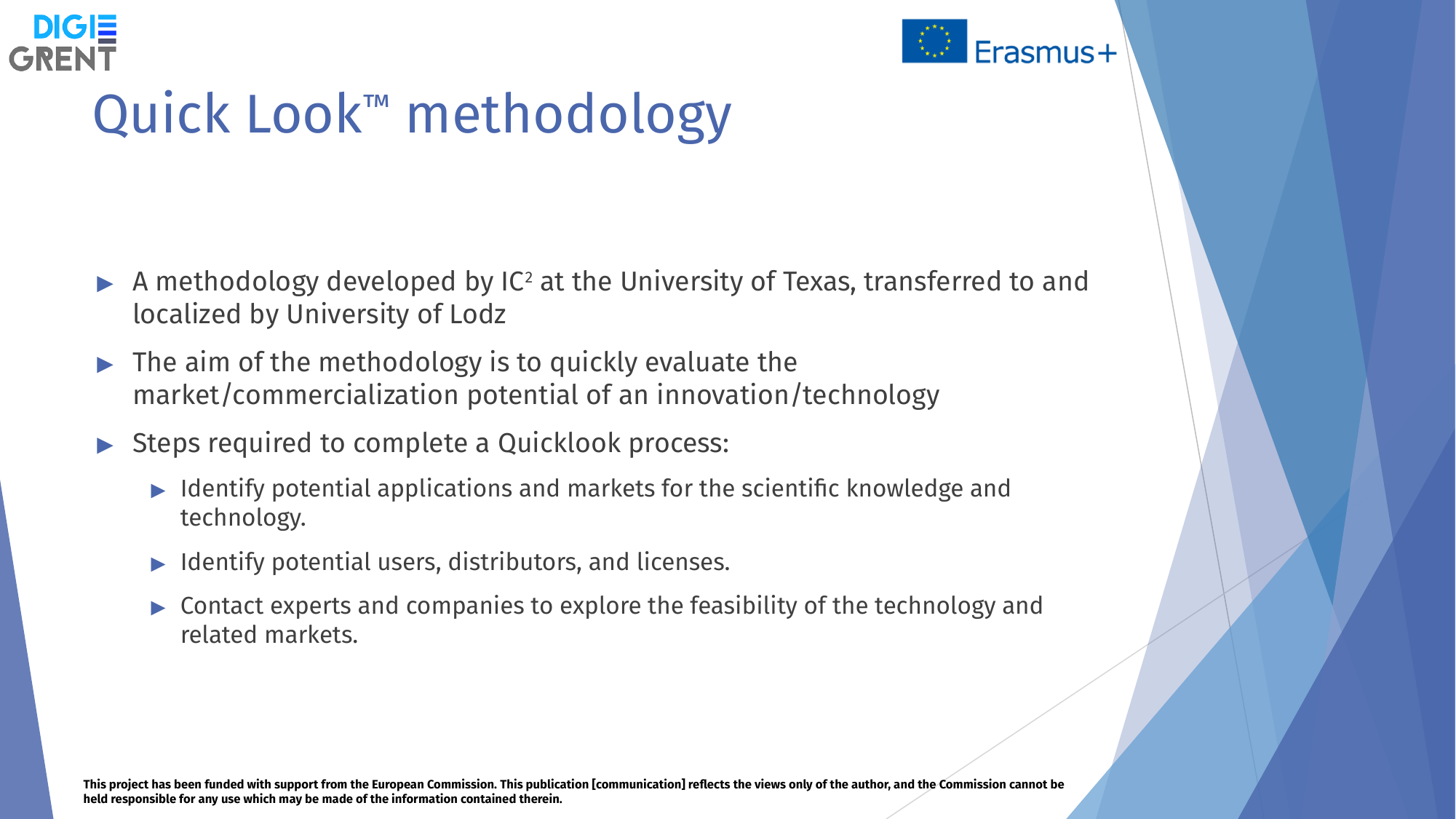

# Quick Look™ methodology
A methodology developed by IC2 at the University of Texas, transferred to and localized by University of Lodz
The aim of the methodology is to quickly evaluate the market/commercialization potential of an innovation/technology
Steps required to complete a Quicklook process:
Identify potential applications and markets for the scientific knowledge and technology.
Identify potential users, distributors, and licenses.
Contact experts and companies to explore the feasibility of the technology and related markets.